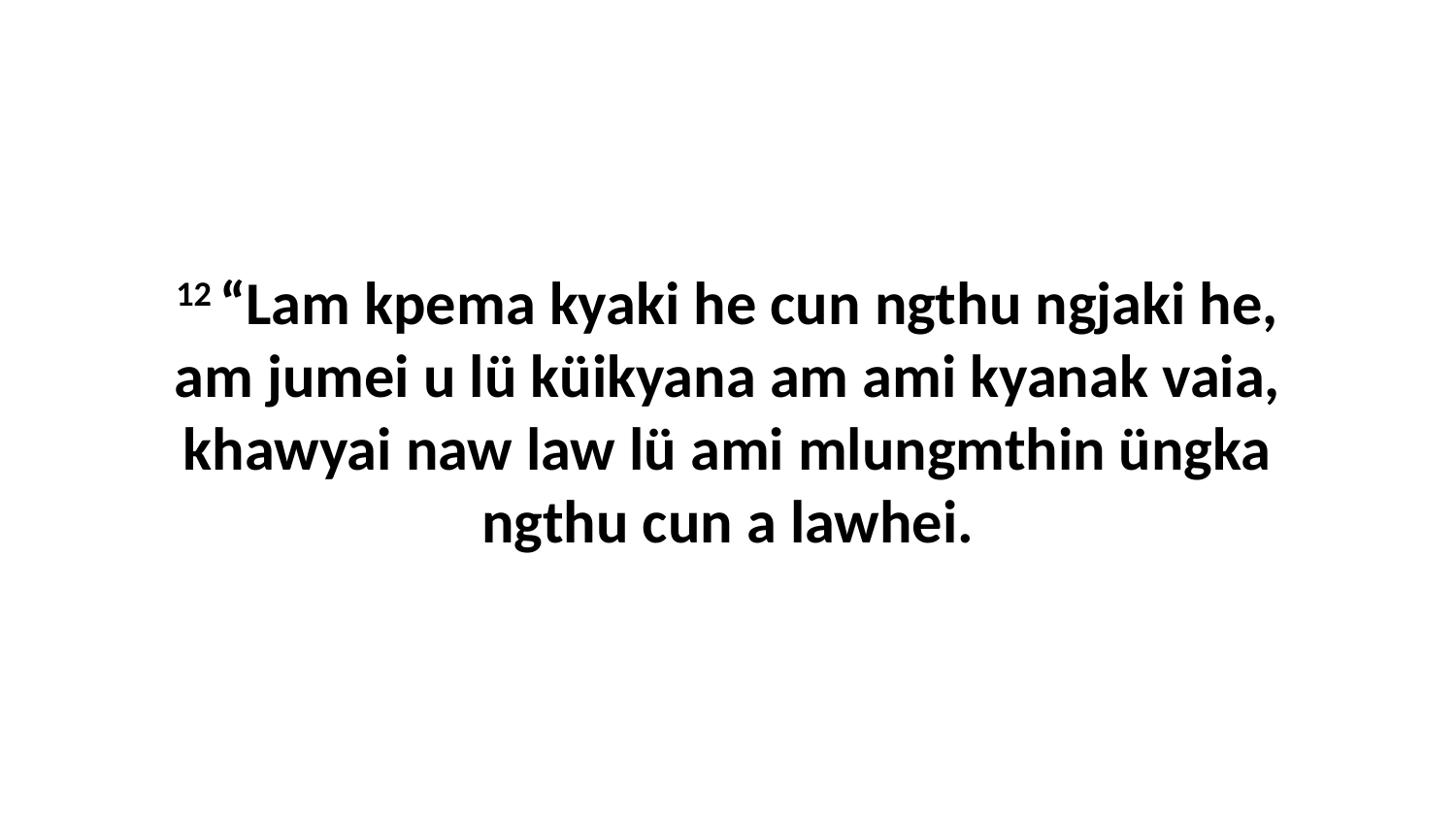

12 “Lam kpema kyaki he cun ngthu ngjaki he, am jumei u lü küikyana am ami kyanak vaia, khawyai naw law lü ami mlungmthin üngka ngthu cun a lawhei.